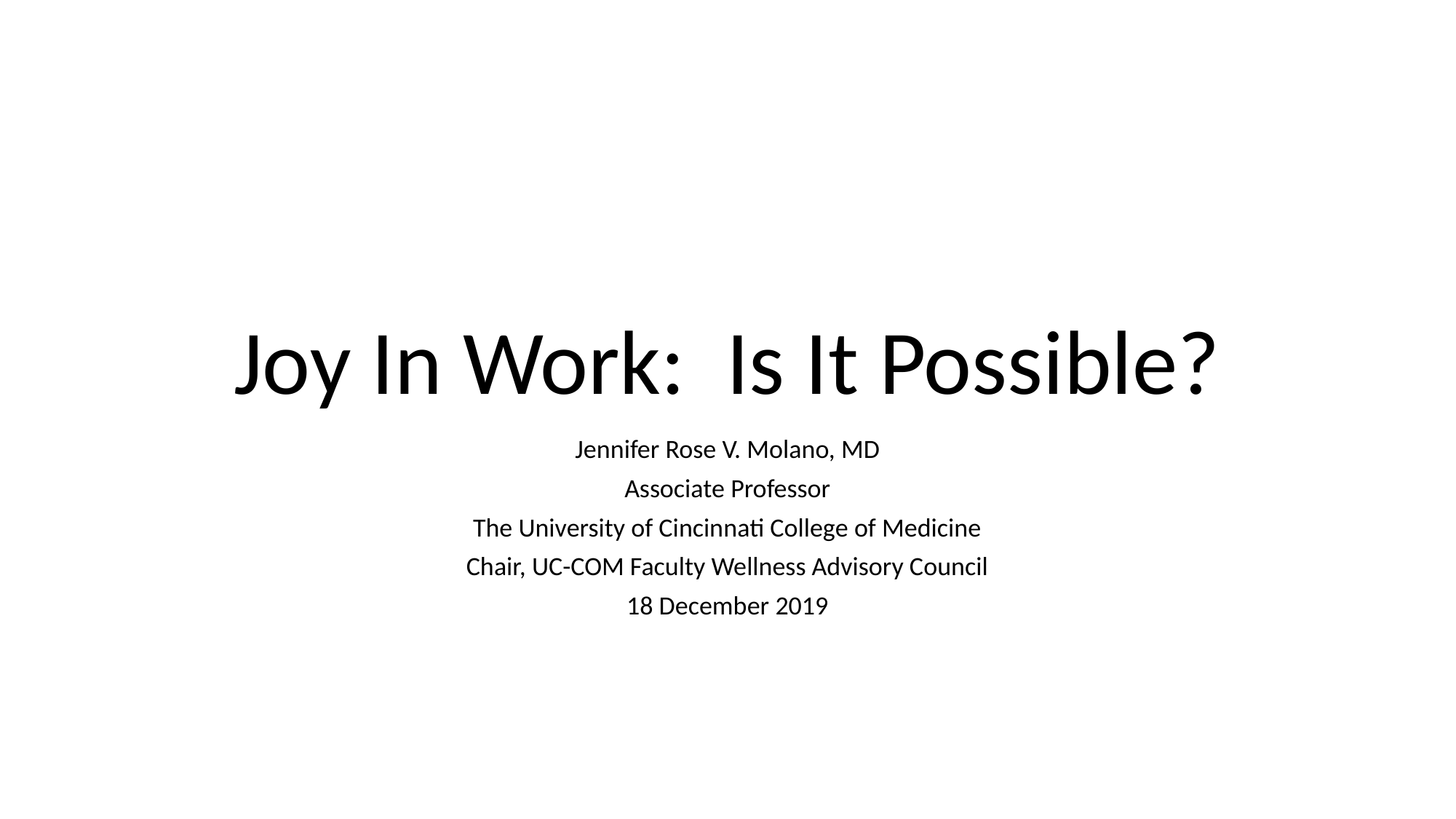

# Joy In Work:  Is It Possible?
Jennifer Rose V. Molano, MD
Associate Professor
The University of Cincinnati College of Medicine
Chair, UC-COM Faculty Wellness Advisory Council
18 December 2019